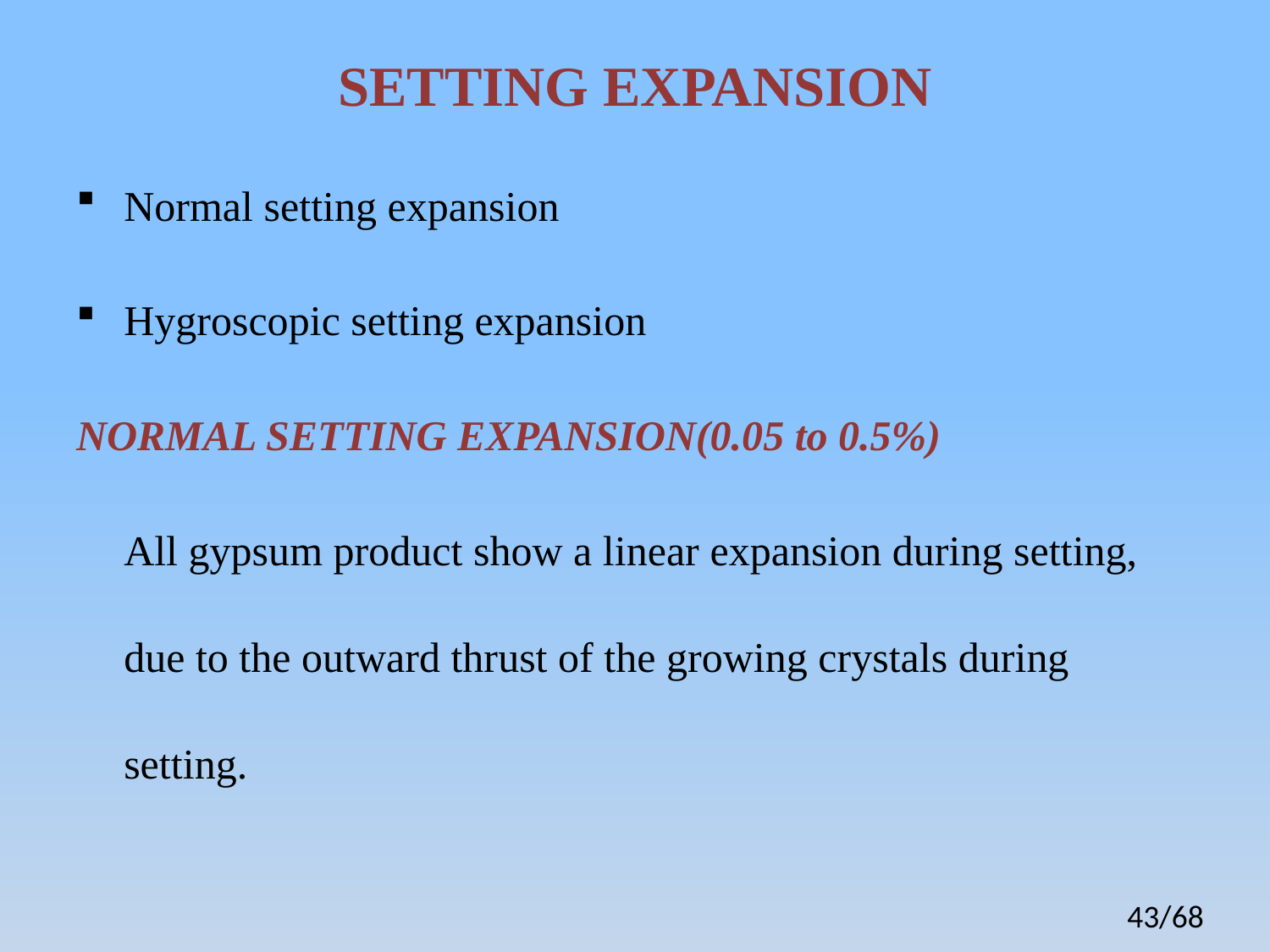

# SETTING EXPANSION
Normal setting expansion
Hygroscopic setting expansion
NORMAL SETTING EXPANSION(0.05 to 0.5%)
	All gypsum product show a linear expansion during setting, due to the outward thrust of the growing crystals during setting.

43/68